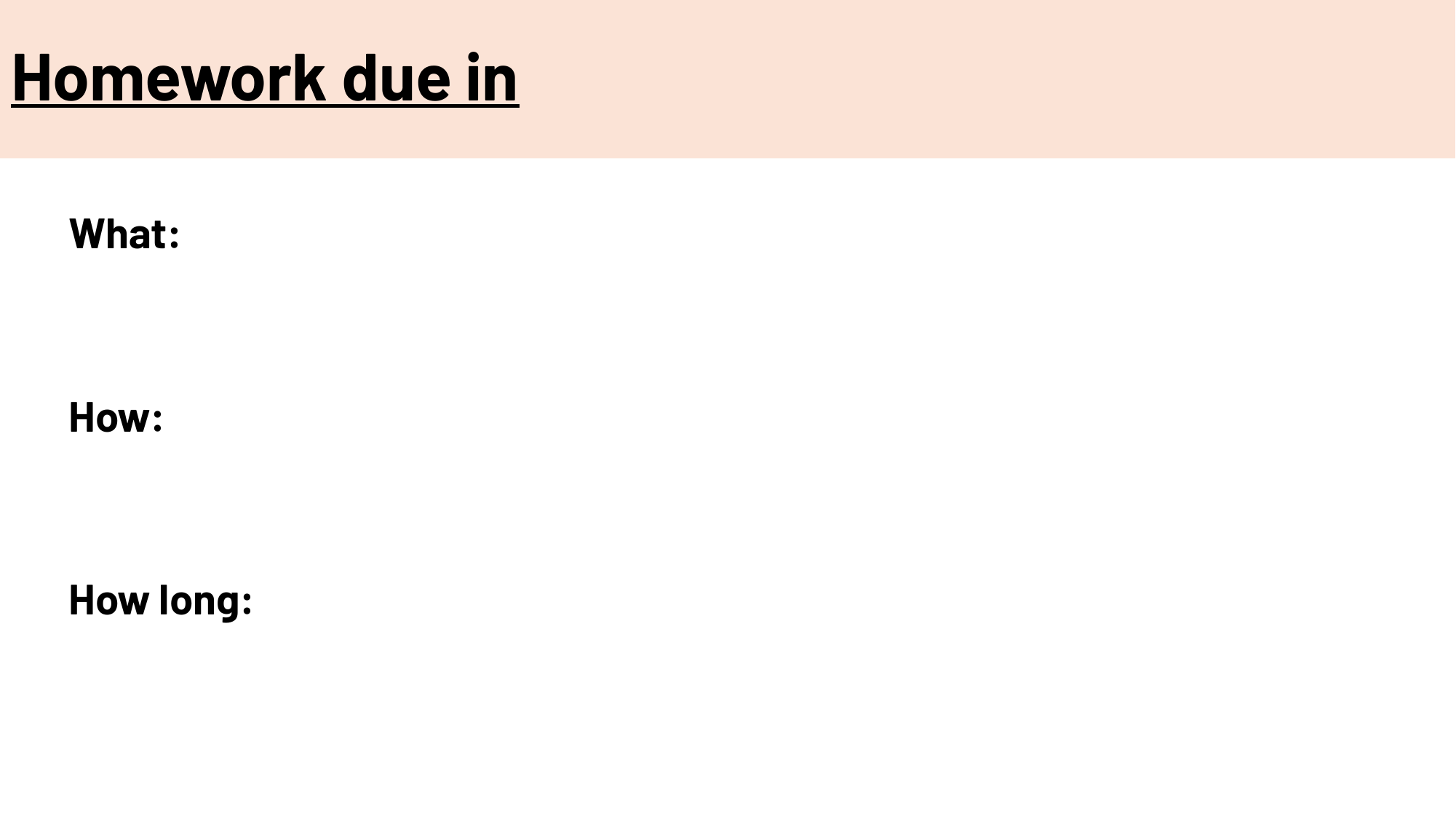

# Homework due in
What:

How:

How long: